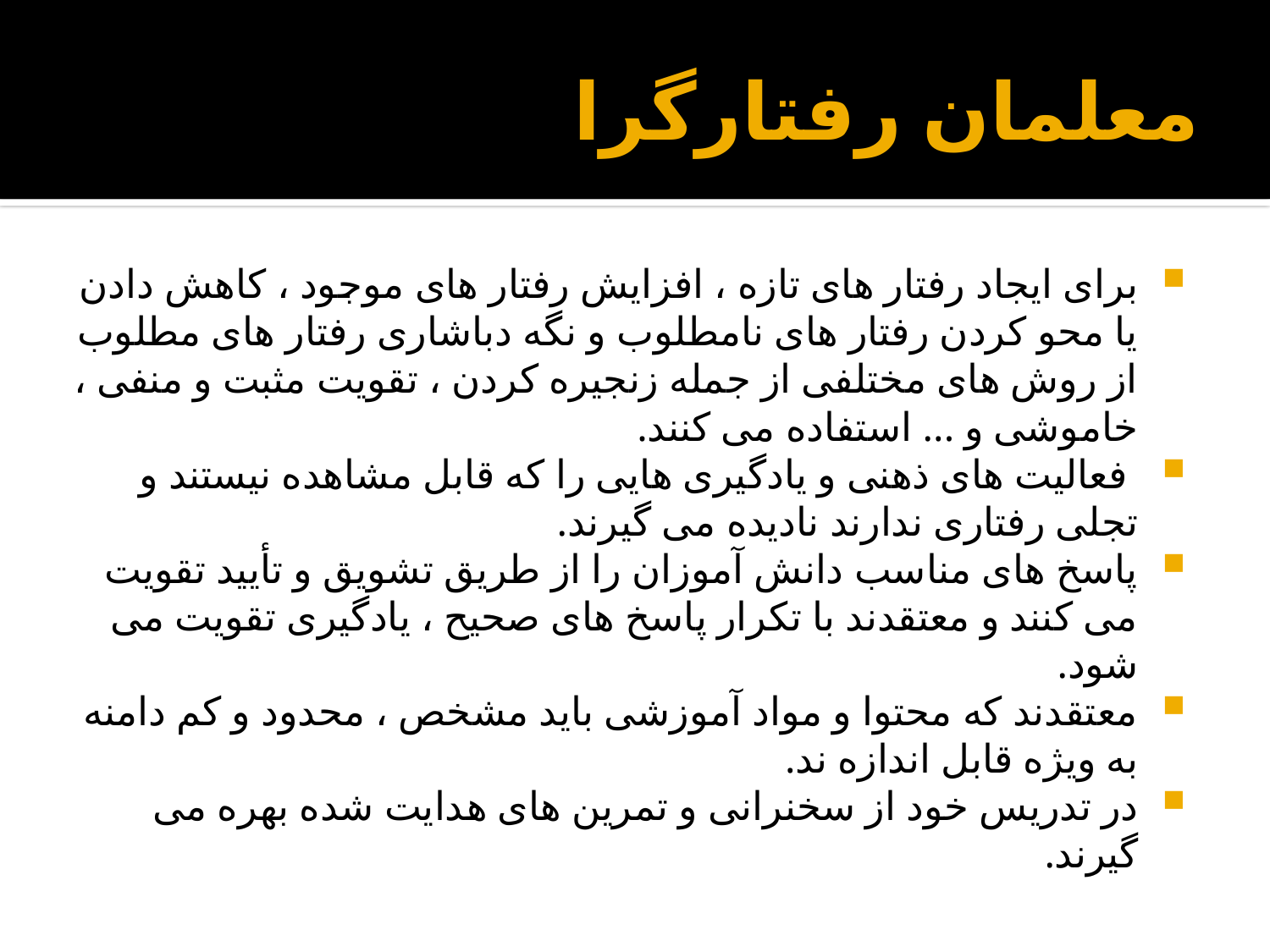

# معلمان رفتارگرا
برای ایجاد رفتار های تازه ، افزایش رفتار های موجود ، کاهش دادن یا محو کردن رفتار های نامطلوب و نگه دباشاری رفتار های مطلوب از روش های مختلفی از جمله زنجیره کردن ، تقویت مثبت و منفی ، خاموشی و ... استفاده می کنند.
 فعالیت های ذهنی و یادگیری هایی را که قابل مشاهده نیستند و تجلی رفتاری ندارند نادیده می گیرند.
پاسخ های مناسب دانش آموزان را از طریق تشویق و تأیید تقویت می کنند و معتقدند با تکرار پاسخ های صحیح ، یادگیری تقویت می شود.
معتقدند که محتوا و مواد آموزشی باید مشخص ، محدود و کم دامنه به ویژه قابل اندازه ند.
در تدریس خود از سخنرانی و تمرین های هدایت شده بهره می گیرند.